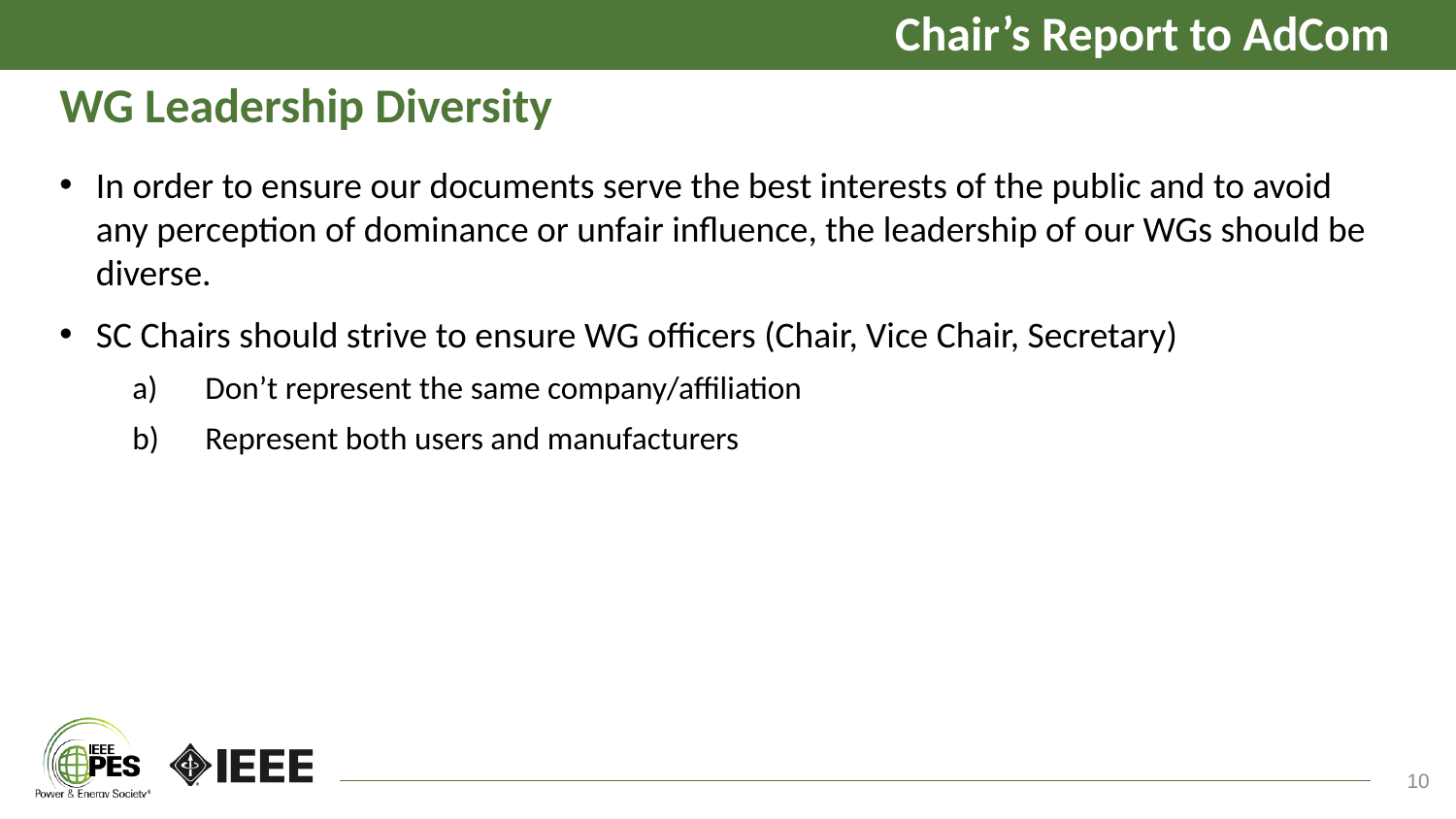

Chair’s Report to AdCom
WG Leadership Diversity
In order to ensure our documents serve the best interests of the public and to avoid any perception of dominance or unfair influence, the leadership of our WGs should be diverse.
SC Chairs should strive to ensure WG officers (Chair, Vice Chair, Secretary)
Don’t represent the same company/affiliation
Represent both users and manufacturers
10